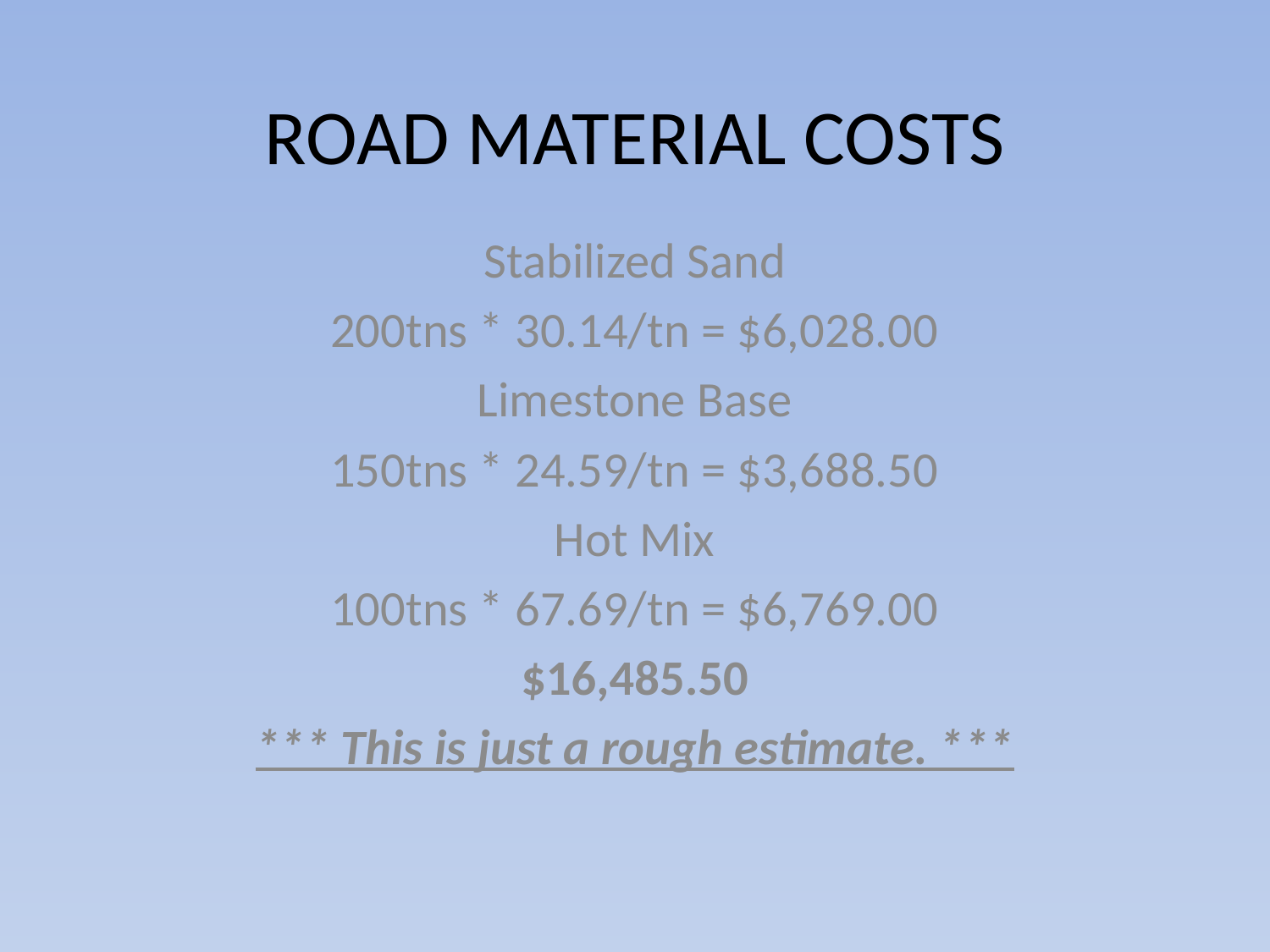

# ROAD MATERIAL COSTS
Stabilized Sand
200tns * 30.14/tn = $6,028.00
Limestone Base
150tns * 24.59/tn = $3,688.50
Hot Mix
100tns * 67.69/tn = $6,769.00
$16,485.50
*** This is just a rough estimate. ***